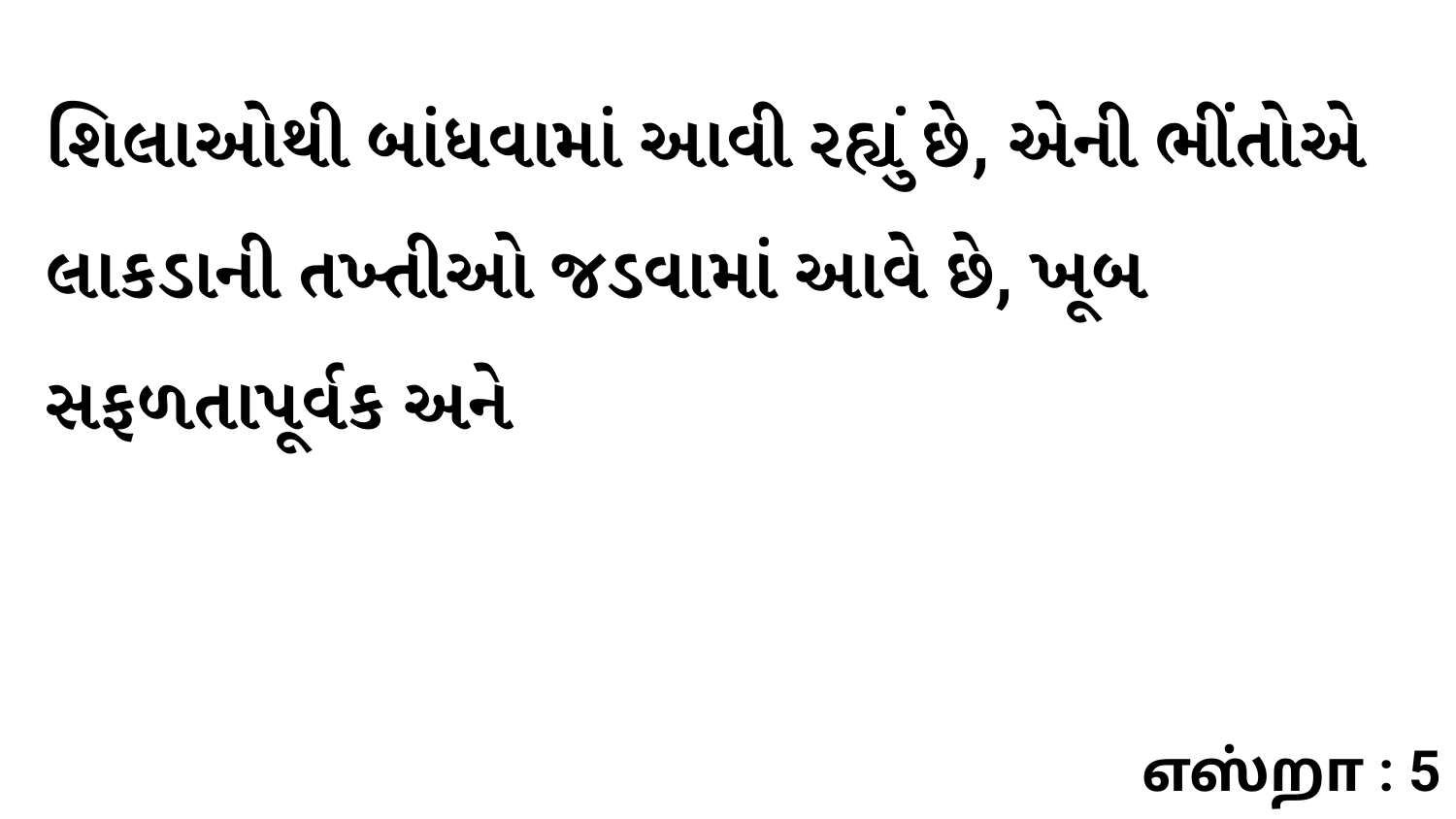

શિલાઓથી બાંધવામાં આવી રહ્યું છે, એની ભીંતોએ લાકડાની તખ્તીઓ જડવામાં આવે છે, ખૂબ સફળતાપૂર્વક અને
எஸ்றா : 5